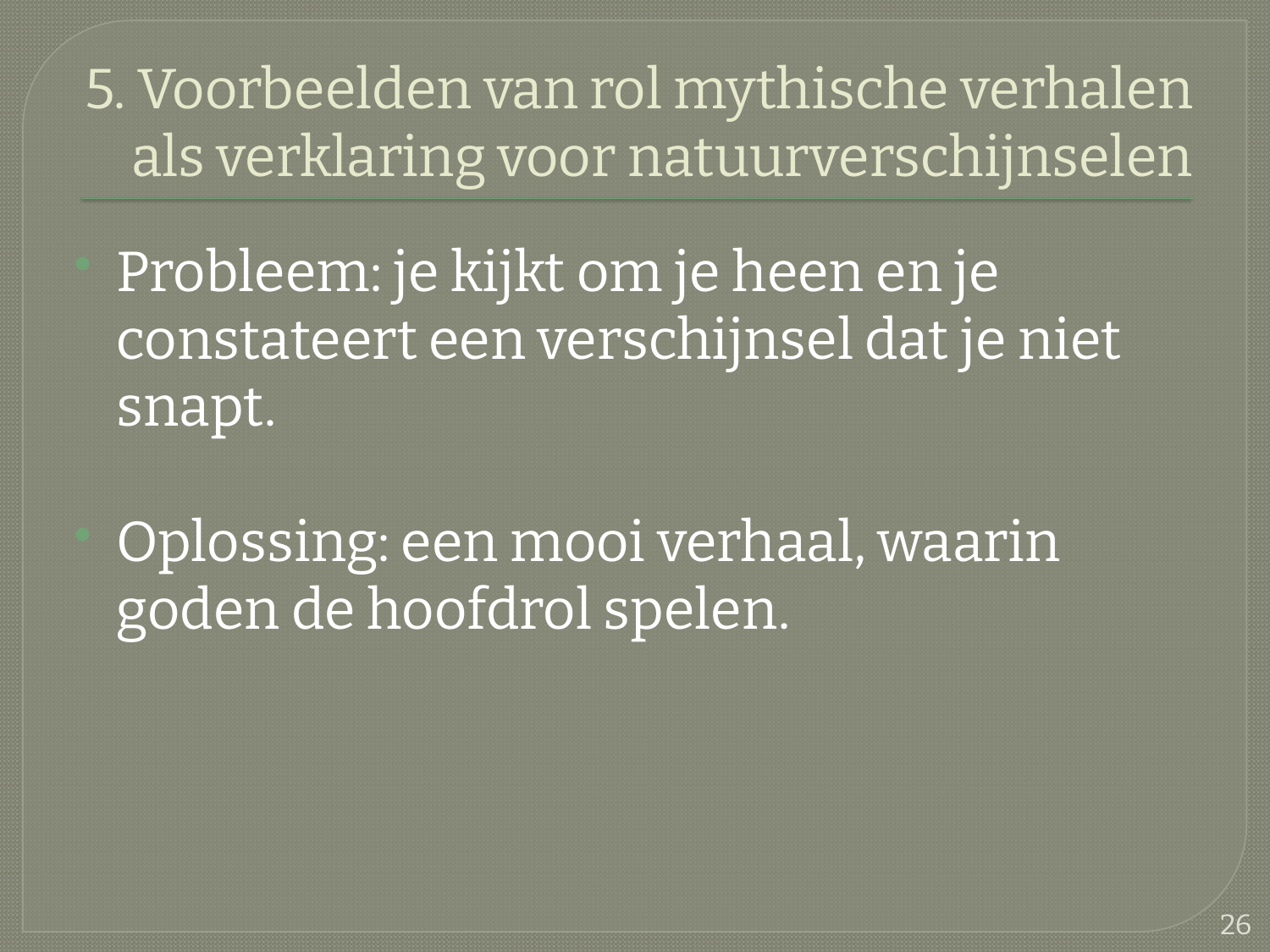

# 5. Voorbeelden van rol mythische verhalen als verklaring voor natuurverschijnselen
Probleem: je kijkt om je heen en je constateert een verschijnsel dat je niet snapt.

Oplossing: een mooi verhaal, waarin goden de hoofdrol spelen.
26